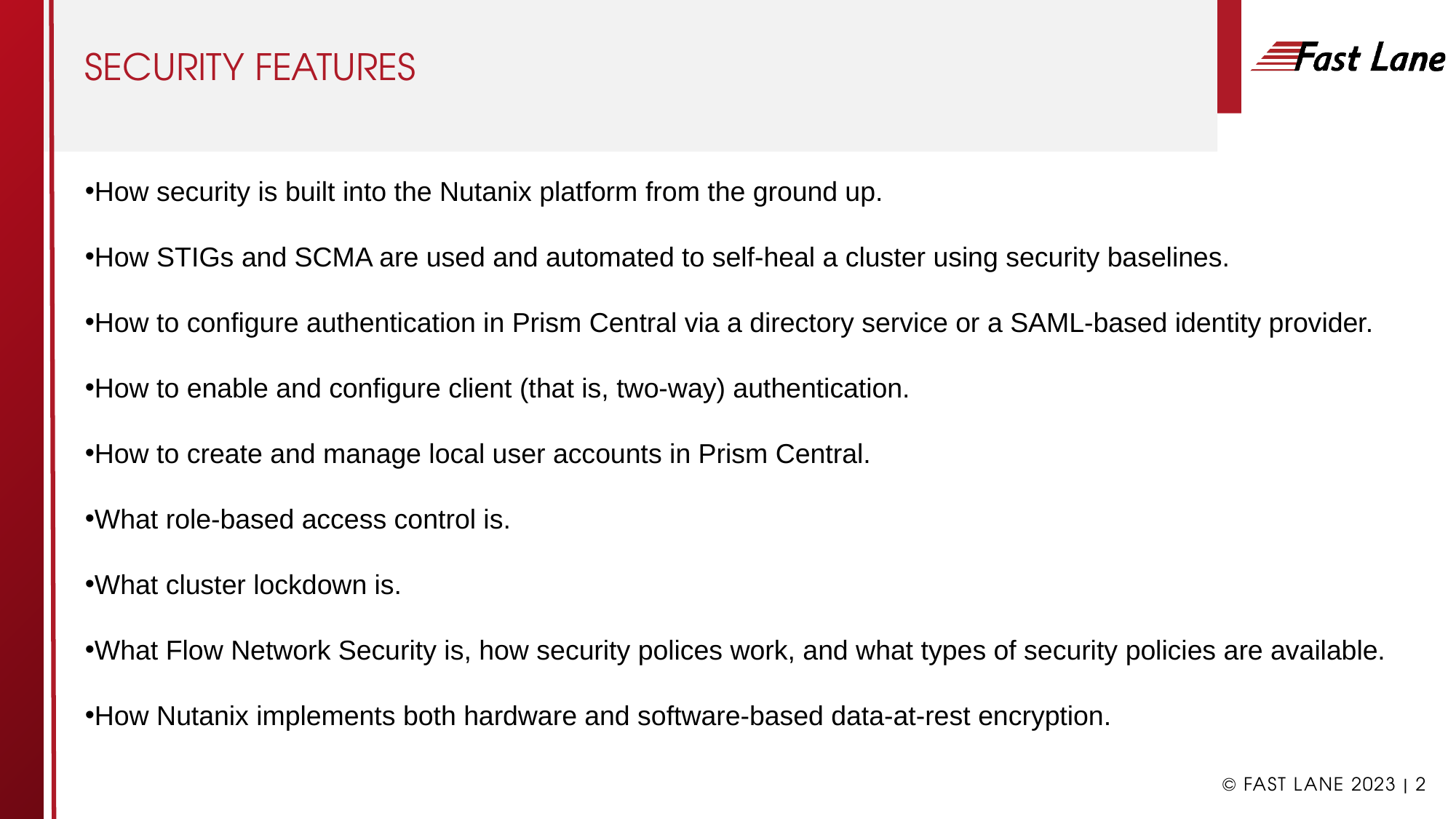

# Security features
How security is built into the Nutanix platform from the ground up.

How STIGs and SCMA are used and automated to self-heal a cluster using security baselines.

How to configure authentication in Prism Central via a directory service or a SAML-based identity provider.

How to enable and configure client (that is, two-way) authentication.

How to create and manage local user accounts in Prism Central.

What role-based access control is.

What cluster lockdown is.

What Flow Network Security is, how security polices work, and what types of security policies are available.

How Nutanix implements both hardware and software-based data-at-rest encryption.